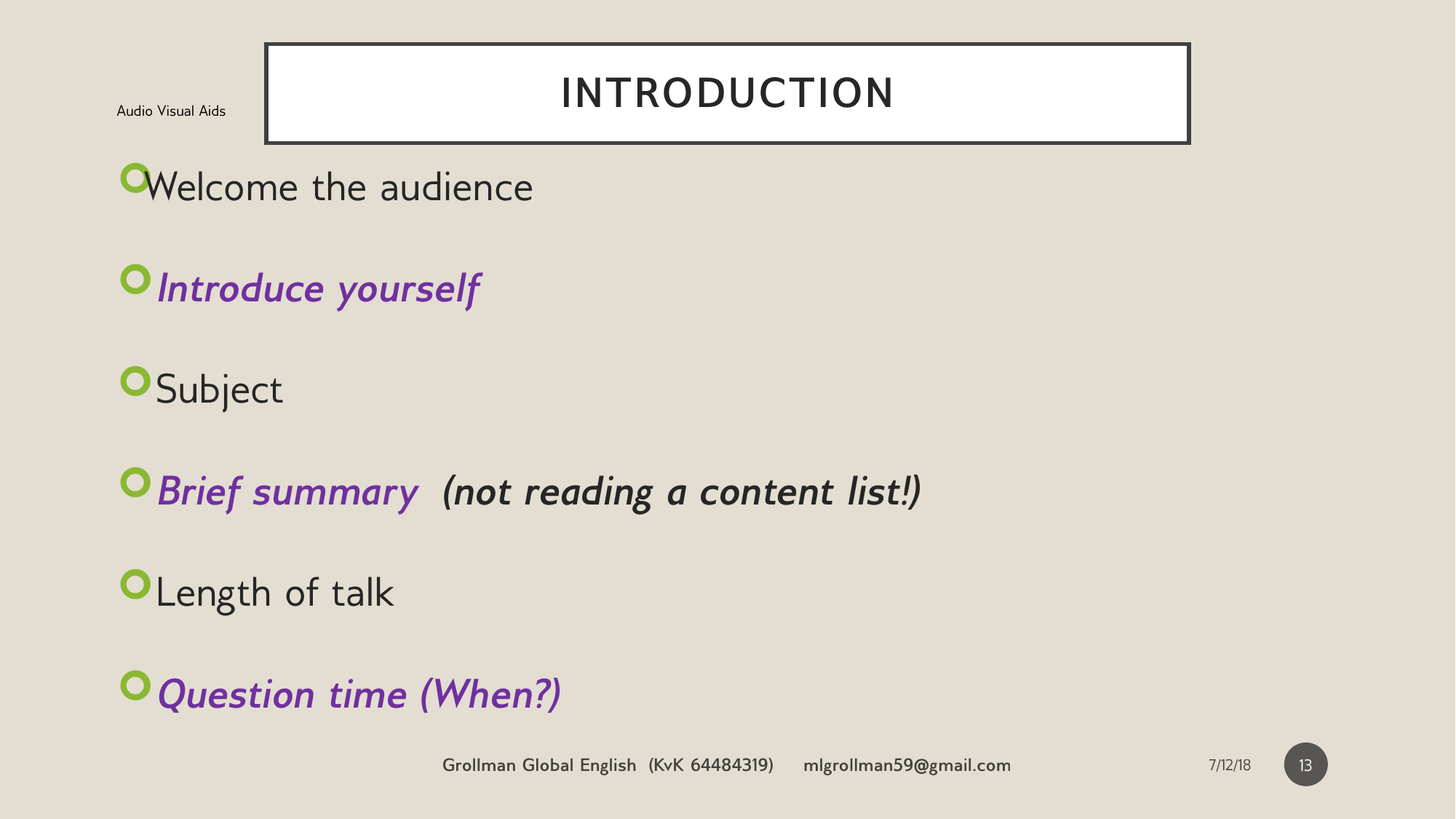

# Introduction
Audio Visual Aids
Welcome the audience

 Introduce yourself

 Subject

 Brief summary  (not reading a content list!)

 Length of talk

 Question time (When?)

13
Grollman Global English  (KvK 64484319)     mlgrollman59@gmail.com
7/12/18